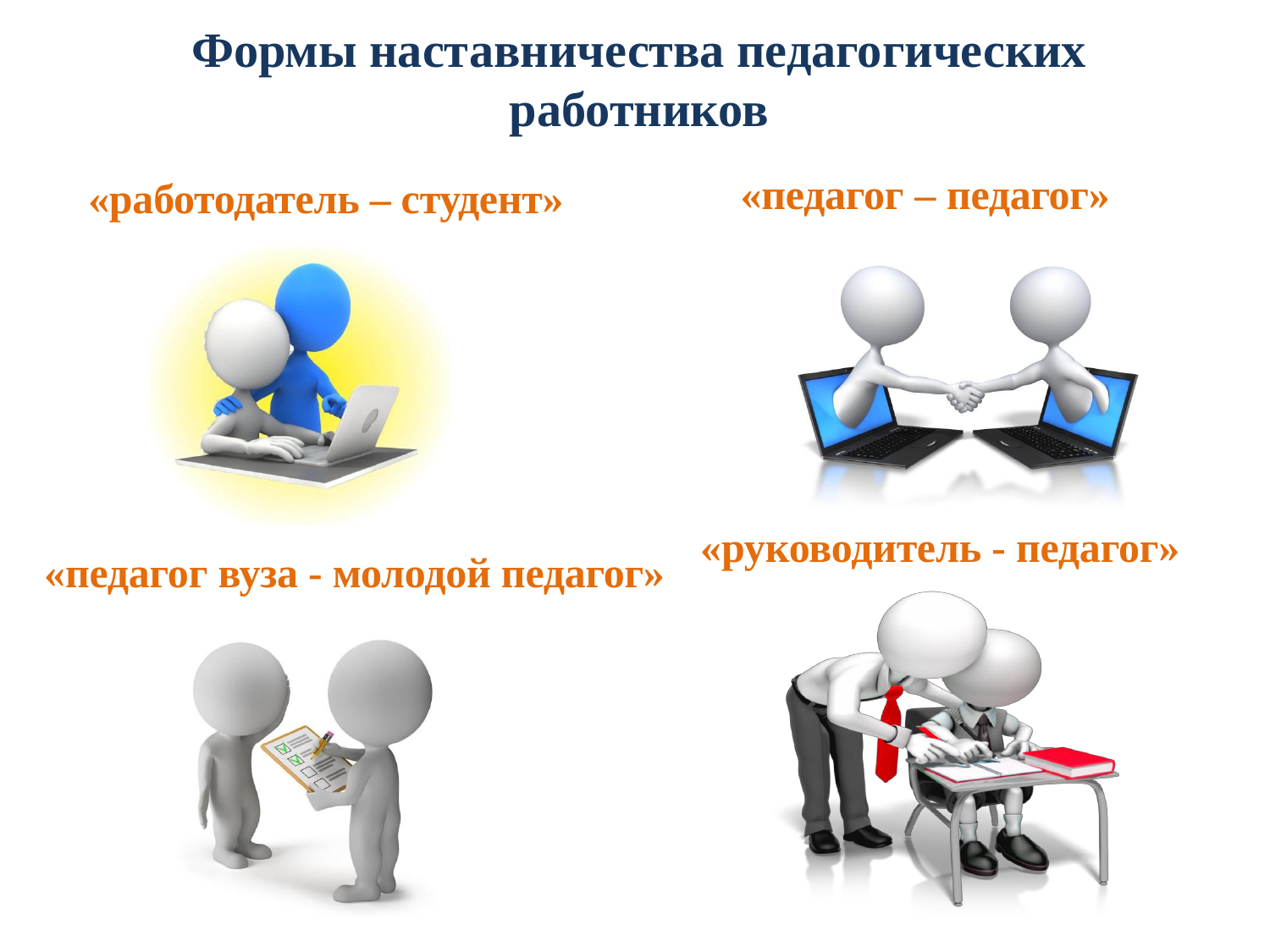

# Формы наставничества педагогических работников
«педагог – педагог»
«работодатель – студент»

«руководитель - педагог»
«педагог вуза - молодой педагог»